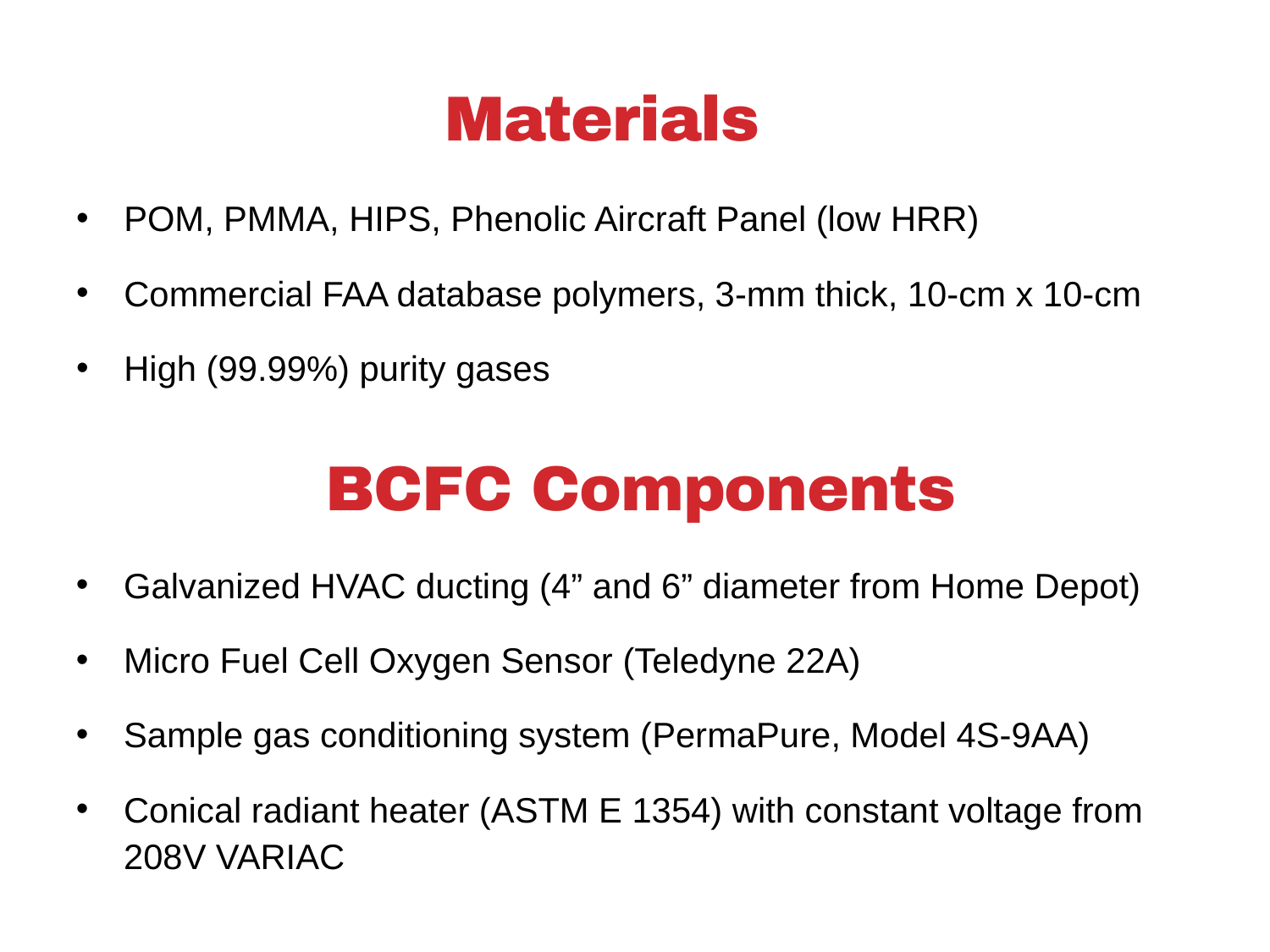

# Materials
POM, PMMA, HIPS, Phenolic Aircraft Panel (low HRR)
Commercial FAA database polymers, 3-mm thick, 10-cm x 10-cm
High (99.99%) purity gases
BCFC Components
Galvanized HVAC ducting (4” and 6” diameter from Home Depot)
Micro Fuel Cell Oxygen Sensor (Teledyne 22A)
Sample gas conditioning system (PermaPure, Model 4S-9AA)
Conical radiant heater (ASTM E 1354) with constant voltage from 208V VARIAC